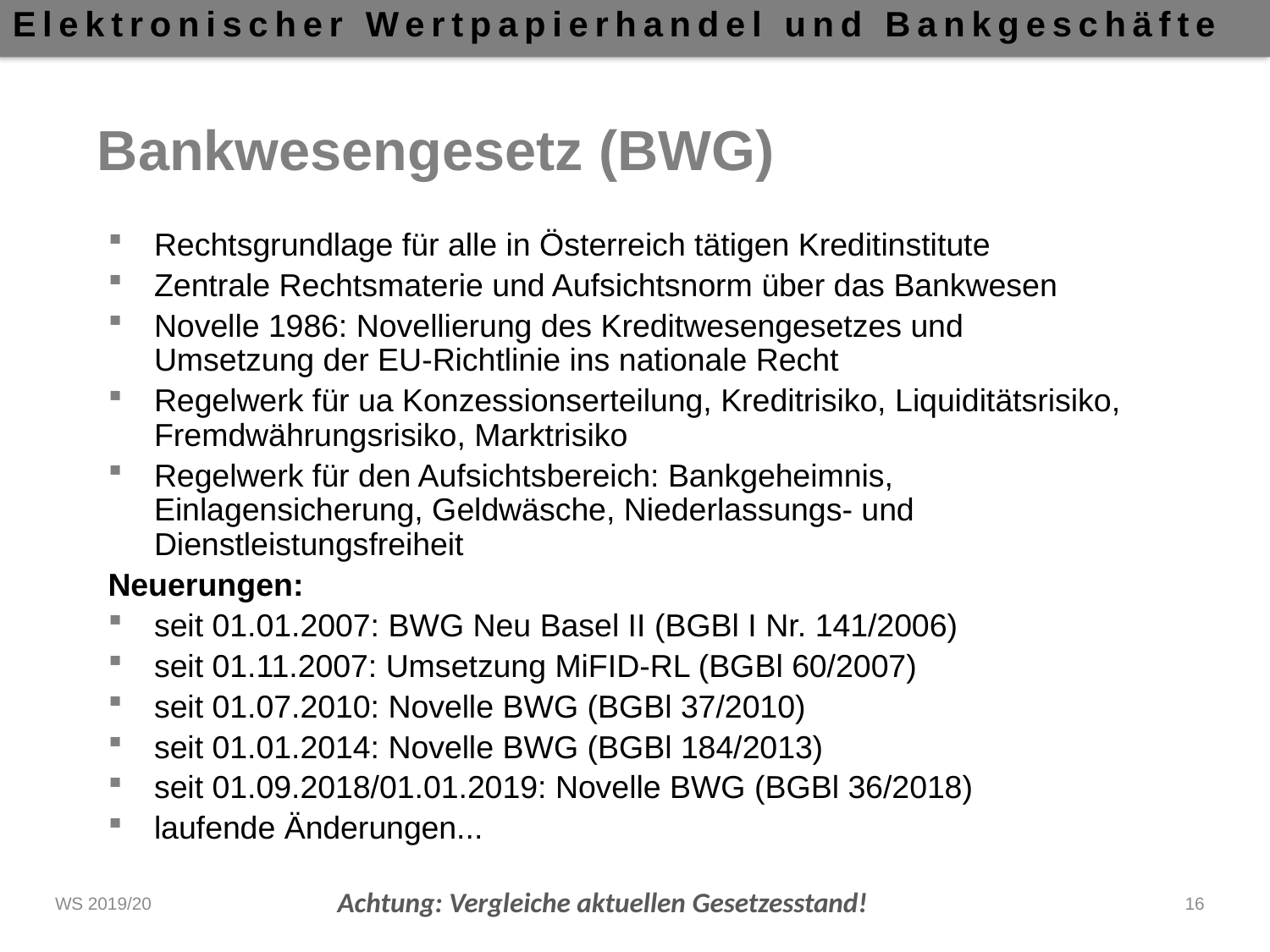

# Bankwesengesetz (BWG)
Rechtsgrundlage für alle in Österreich tätigen Kreditinstitute
Zentrale Rechtsmaterie und Aufsichtsnorm über das Bankwesen
Novelle 1986: Novellierung des Kreditwesengesetzes und
Umsetzung der EU-Richtlinie ins nationale Recht
Regelwerk für ua Konzessionserteilung, Kreditrisiko, Liquiditätsrisiko, Fremdwährungsrisiko, Marktrisiko
Regelwerk für den Aufsichtsbereich: Bankgeheimnis, Einlagensicherung, Geldwäsche, Niederlassungs- und Dienstleistungsfreiheit
Neuerungen:
seit 01.01.2007: BWG Neu Basel II (BGBl I Nr. 141/2006)
seit 01.11.2007: Umsetzung MiFID-RL (BGBl 60/2007)
seit 01.07.2010: Novelle BWG (BGBl 37/2010)
seit 01.01.2014: Novelle BWG (BGBl 184/2013)
seit 01.09.2018/01.01.2019: Novelle BWG (BGBl 36/2018)
laufende Änderungen...
Achtung: Vergleiche aktuellen Gesetzesstand!